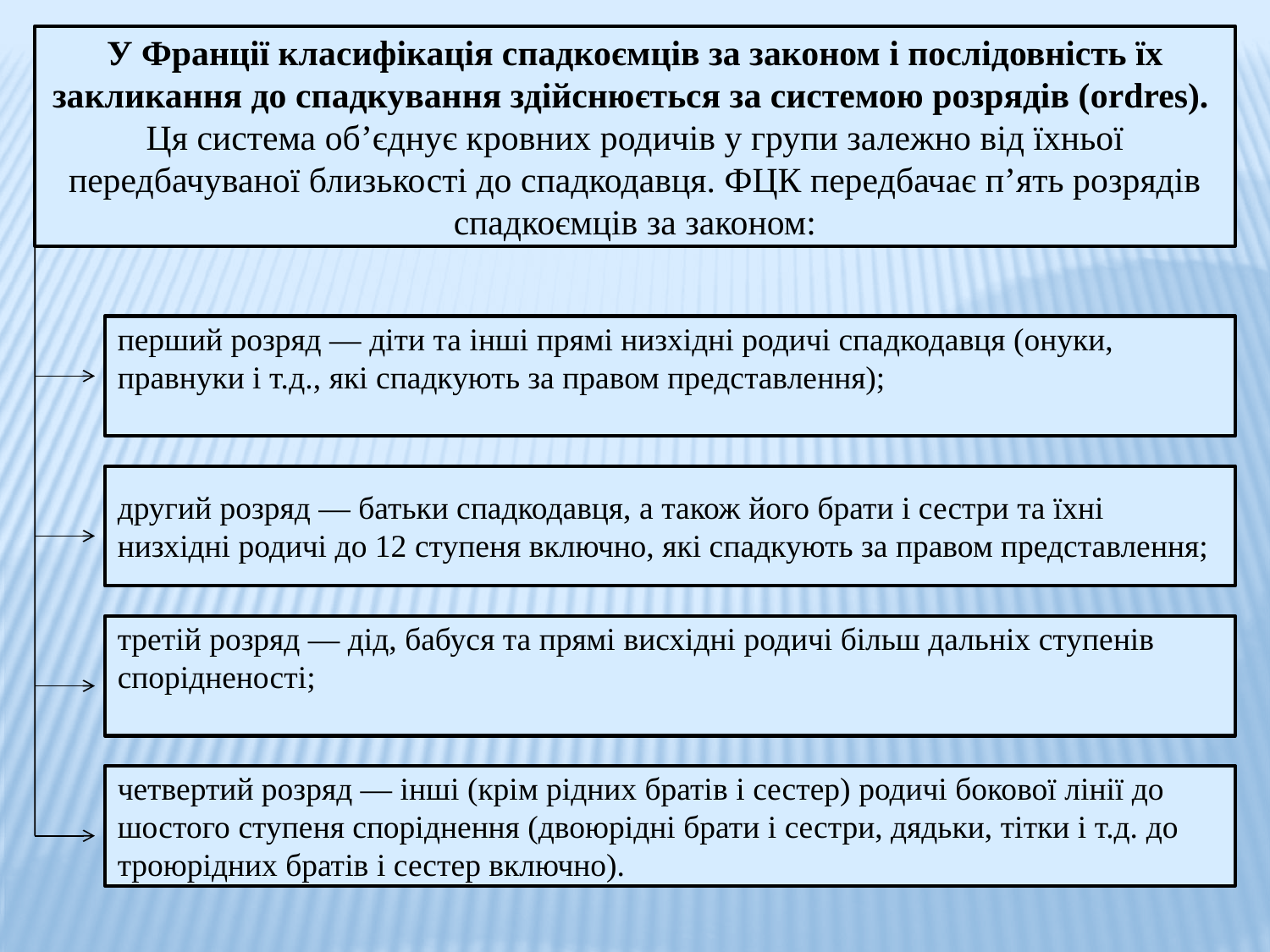

У Франції класифікація спадкоємців за законом і послідовність їх закликання до спадкування здійснюється за системою розрядів (ordres).
Ця система об’єднує кровних родичів у групи залежно від їхньої передбачуваної близькості до спадкодавця. ФЦК передбачає п’ять розрядів спадкоємців за законом:
перший розряд — діти та інші прямі низхідні родичі спадкодавця (онуки, правнуки і т.д., які спадкують за правом представлення);
другий розряд — батьки спадкодавця, а також його брати і сестри та їхні низхідні родичі до 12 ступеня включно, які спадкують за правом представлення;
третій розряд — дід, бабуся та прямі висхідні родичі більш дальніх ступенів спорідненості;

четвертий розряд — інші (крім рідних братів і сестер) родичі бокової лінії до шостого ступеня споріднення (двоюрідні брати і сестри, дядьки, тітки і т.д. до троюрідних братів і сестер включно).